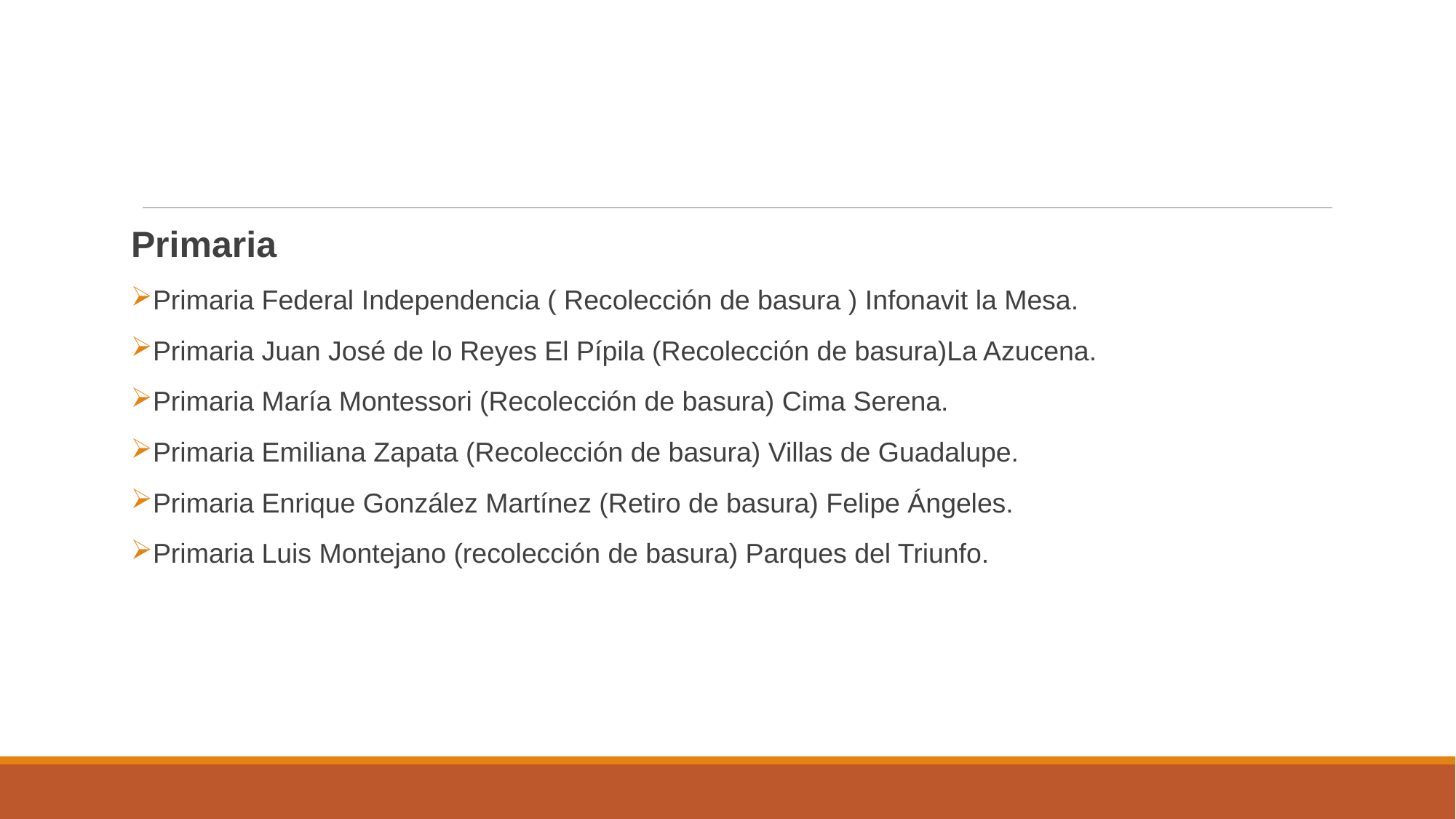

#
Primaria
Primaria Federal Independencia ( Recolección de basura ) Infonavit la Mesa.
Primaria Juan José de lo Reyes El Pípila (Recolección de basura)La Azucena.
Primaria María Montessori (Recolección de basura) Cima Serena.
Primaria Emiliana Zapata (Recolección de basura) Villas de Guadalupe.
Primaria Enrique González Martínez (Retiro de basura) Felipe Ángeles.
Primaria Luis Montejano (recolección de basura) Parques del Triunfo.